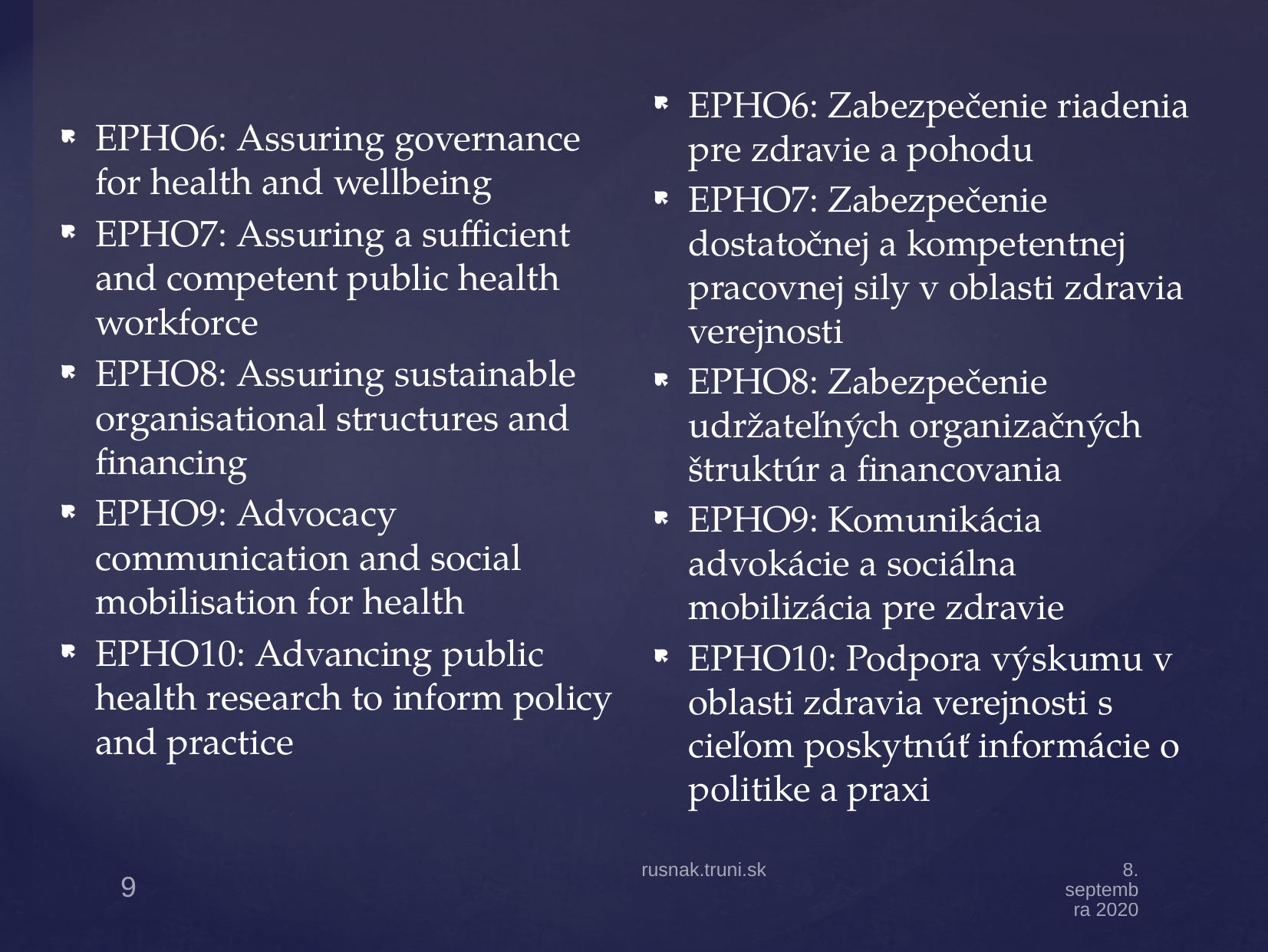

EPHO6: Zabezpečenie riadenia pre zdravie a pohodu
EPHO7: Zabezpečenie dostatočnej a kompetentnej pracovnej sily v oblasti zdravia verejnosti
EPHO8: Zabezpečenie udržateľných organizačných štruktúr a financovania
EPHO9: Komunikácia advokácie a sociálna mobilizácia pre zdravie
EPHO10: Podpora výskumu v oblasti zdravia verejnosti s cieľom poskytnúť informácie o politike a praxi
EPHO6: Assuring governance for health and wellbeing
EPHO7: Assuring a sufficient and competent public health workforce
EPHO8: Assuring sustainable organisational structures and financing
EPHO9: Advocacy communication and social mobilisation for health
EPHO10: Advancing public health research to inform policy and practice

rusnak.truni.sk
8. septembra 2020
9